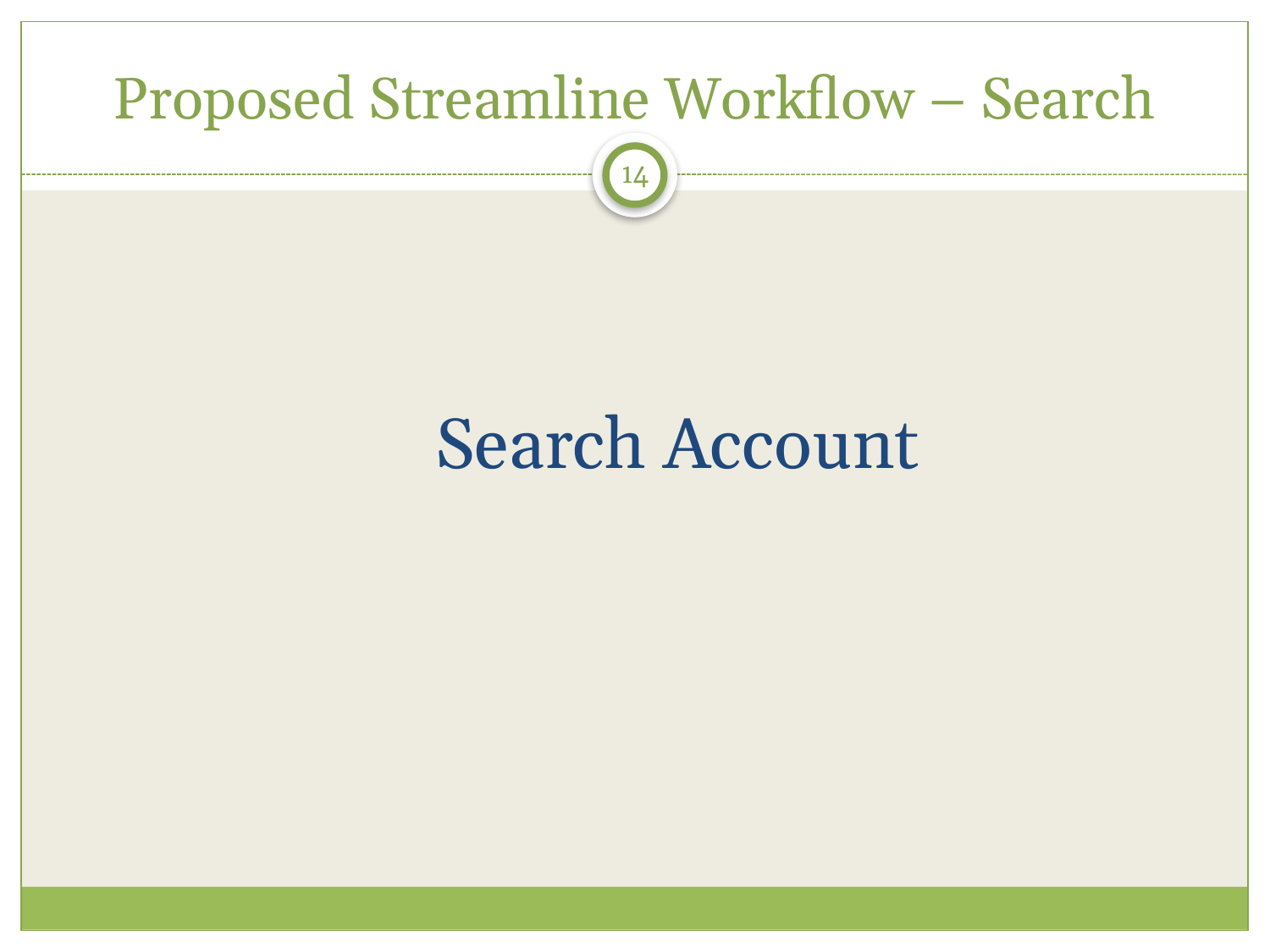

# Proposed Streamline Workflow – Search
14
	Search Account